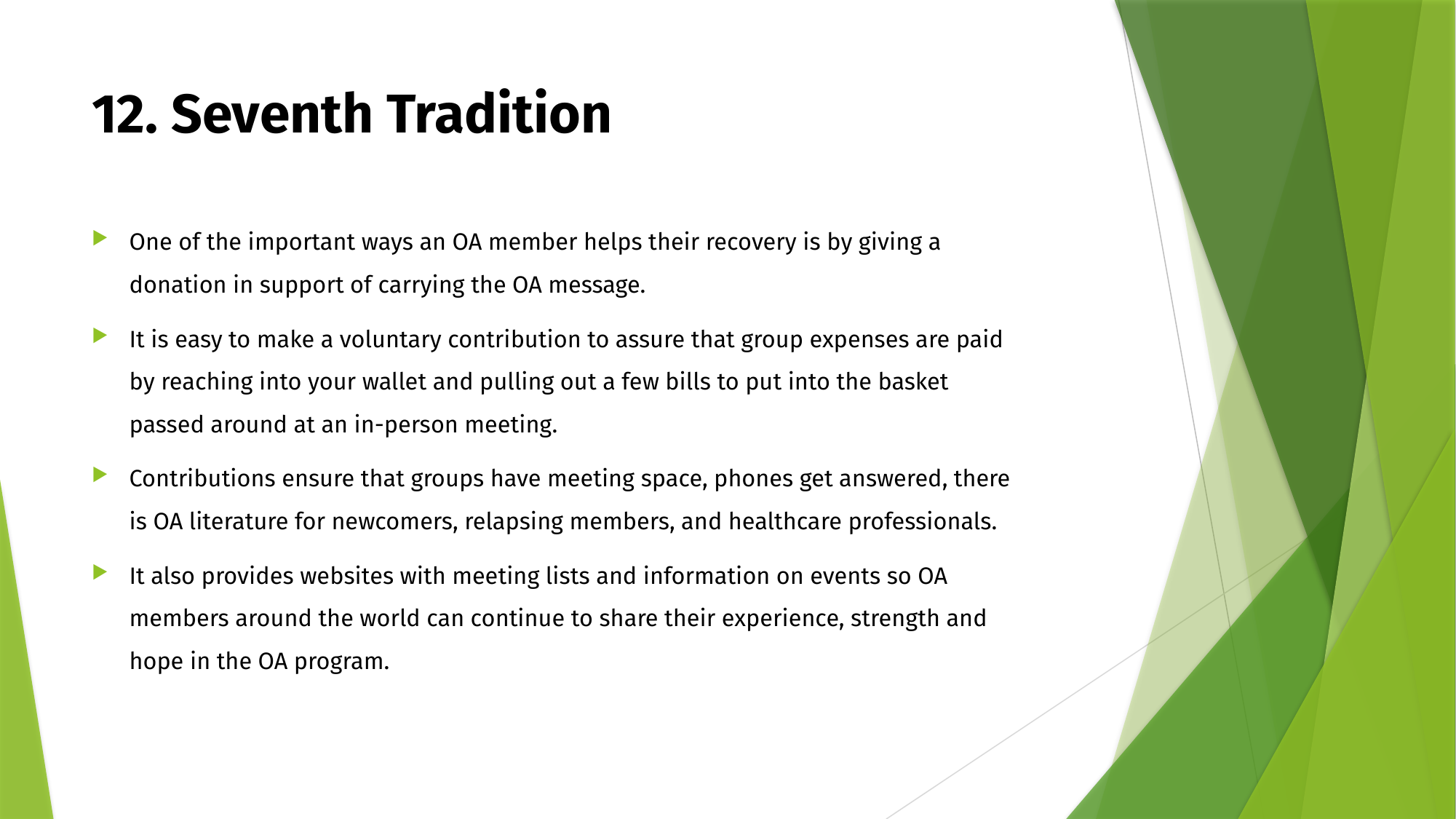

# 12. Seventh Tradition
One of the important ways an OA member helps their recovery is by giving a donation in support of carrying the OA message.
It is easy to make a voluntary contribution to assure that group expenses are paid by reaching into your wallet and pulling out a few bills to put into the basket passed around at an in-person meeting.
Contributions ensure that groups have meeting space, phones get answered, there is OA literature for newcomers, relapsing members, and healthcare professionals.
It also provides websites with meeting lists and information on events so OA members around the world can continue to share their experience, strength and hope in the OA program.